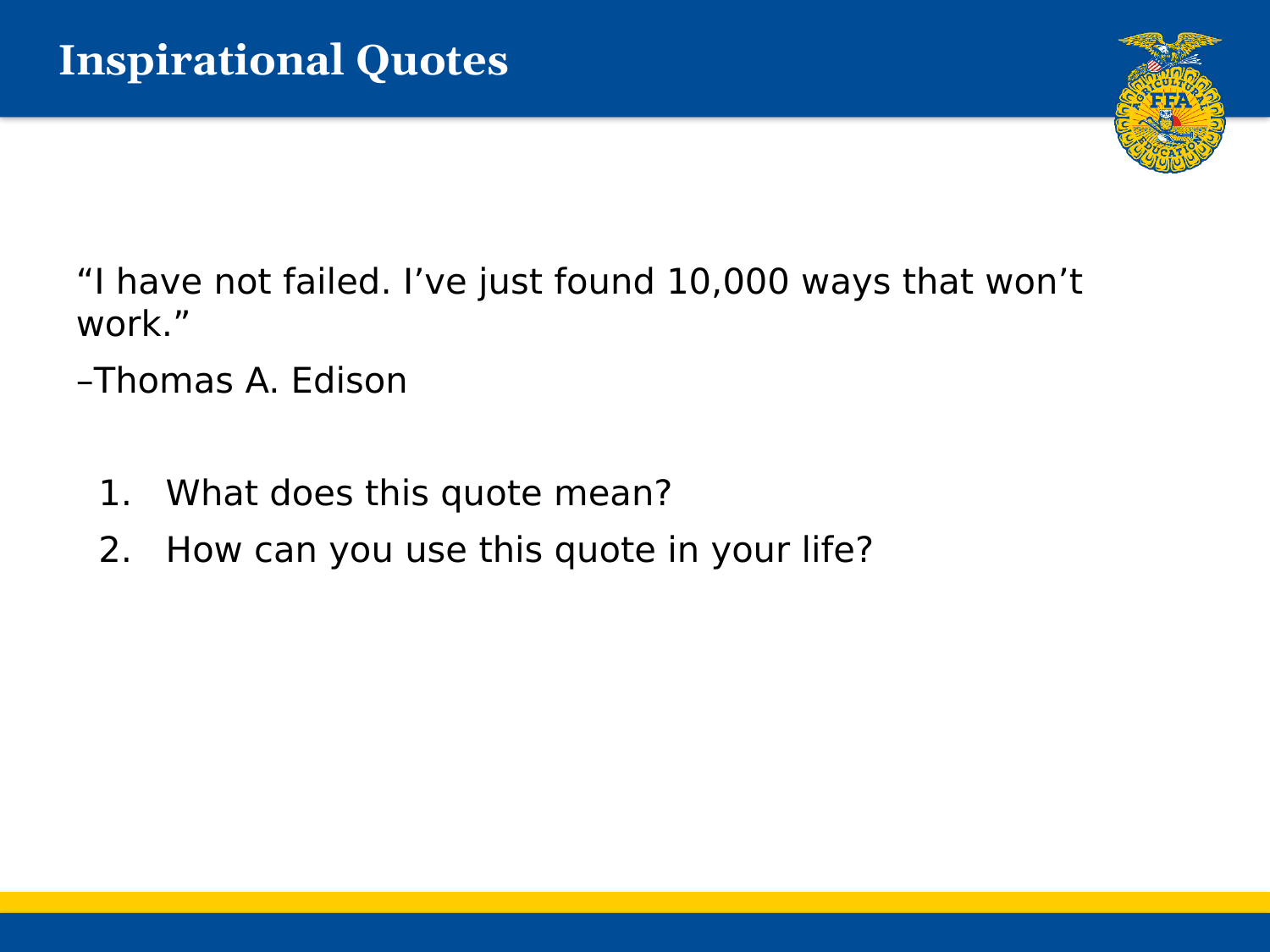

# Inspirational Quotes
“I have not failed. I’ve just found 10,000 ways that won’t work.”
–Thomas A. Edison

  1.   What does this quote mean?
  2.   How can you use this quote in your life?